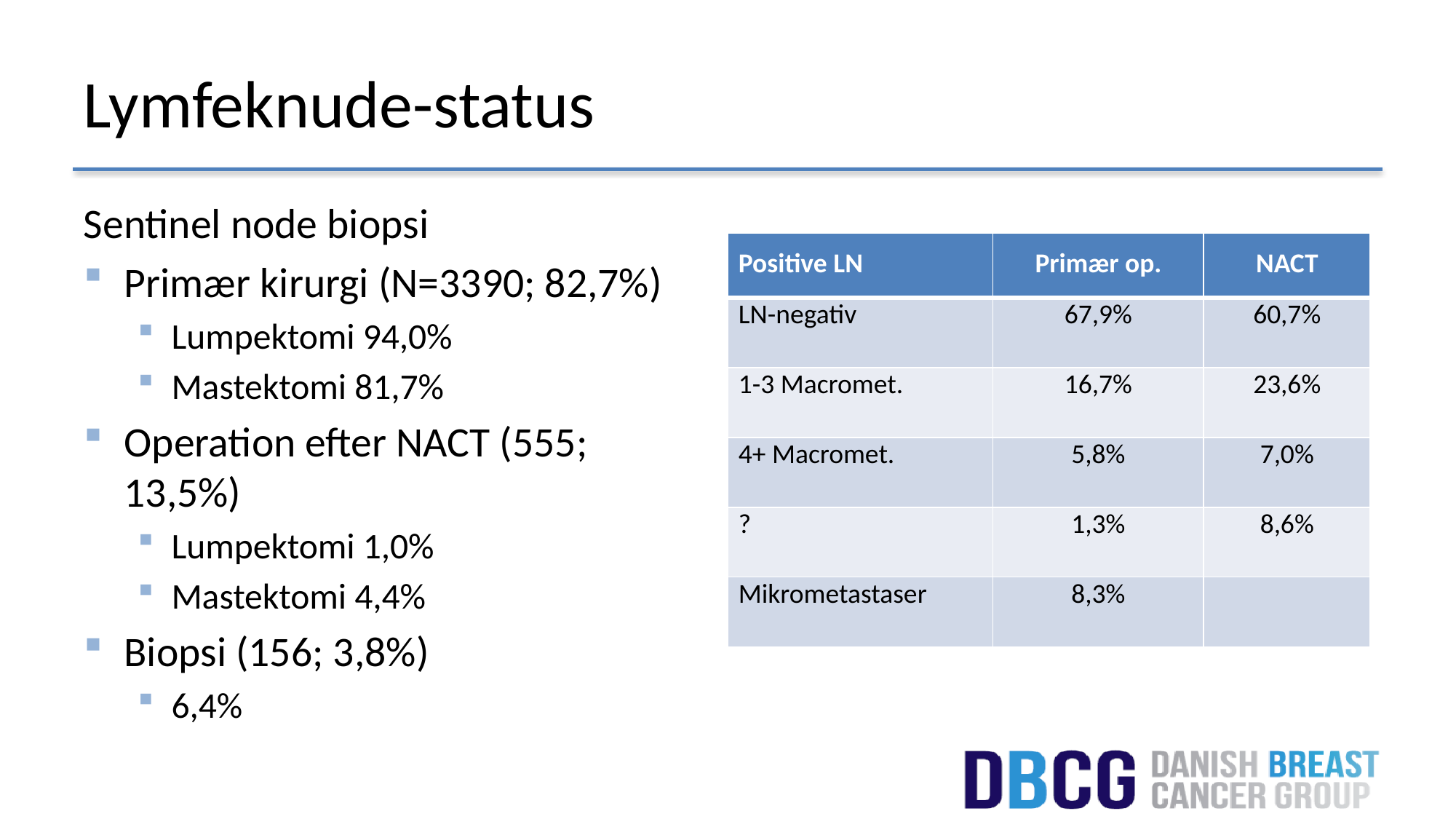

# Lymfeknude-status
Sentinel node biopsi
Primær kirurgi (N=3390; 82,7%)
Lumpektomi 94,0%
Mastektomi 81,7%
Operation efter NACT (555; 13,5%)
Lumpektomi 1,0%
Mastektomi 4,4%
Biopsi (156; 3,8%)
6,4%

| Positive LN | Primær op. | NACT |
| --- | --- | --- |
| LN-negativ | 67,9% | 60,7% |
| 1-3 Macromet. | 16,7% | 23,6% |
| 4+ Macromet. | 5,8% | 7,0% |
| ? | 1,3% | 8,6% |
| Mikrometastaser | 8,3% |  |